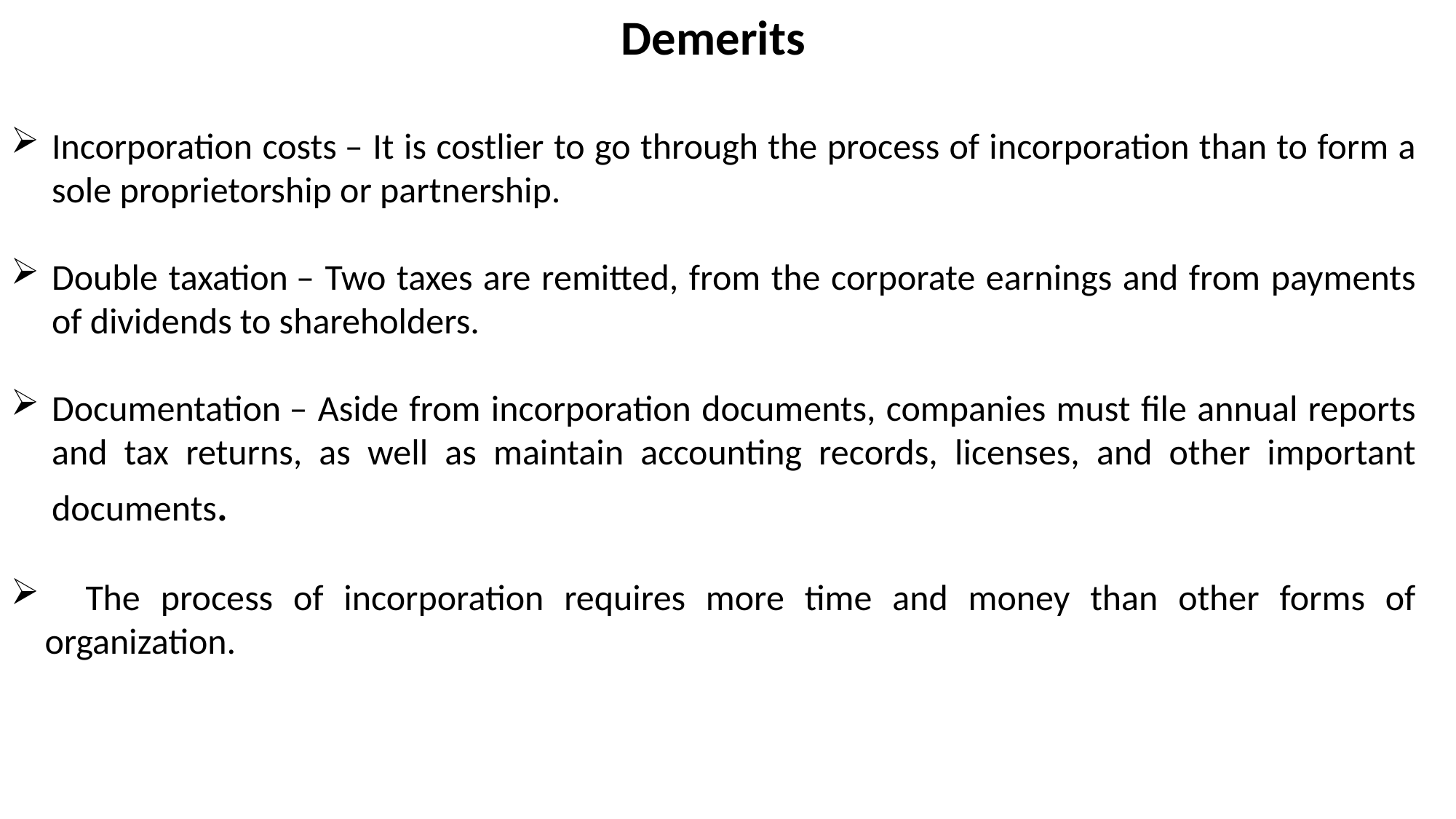

Demerits

Incorporation costs – It is costlier to go through the process of incorporation than to form a sole proprietorship or partnership.

Double taxation – Two taxes are remitted, from the corporate earnings and from payments of dividends to shareholders.

Documentation – Aside from incorporation documents, companies must file annual reports and tax returns, as well as maintain accounting records, licenses, and other important documents.

  The process of incorporation requires more time and money than other forms of organization.